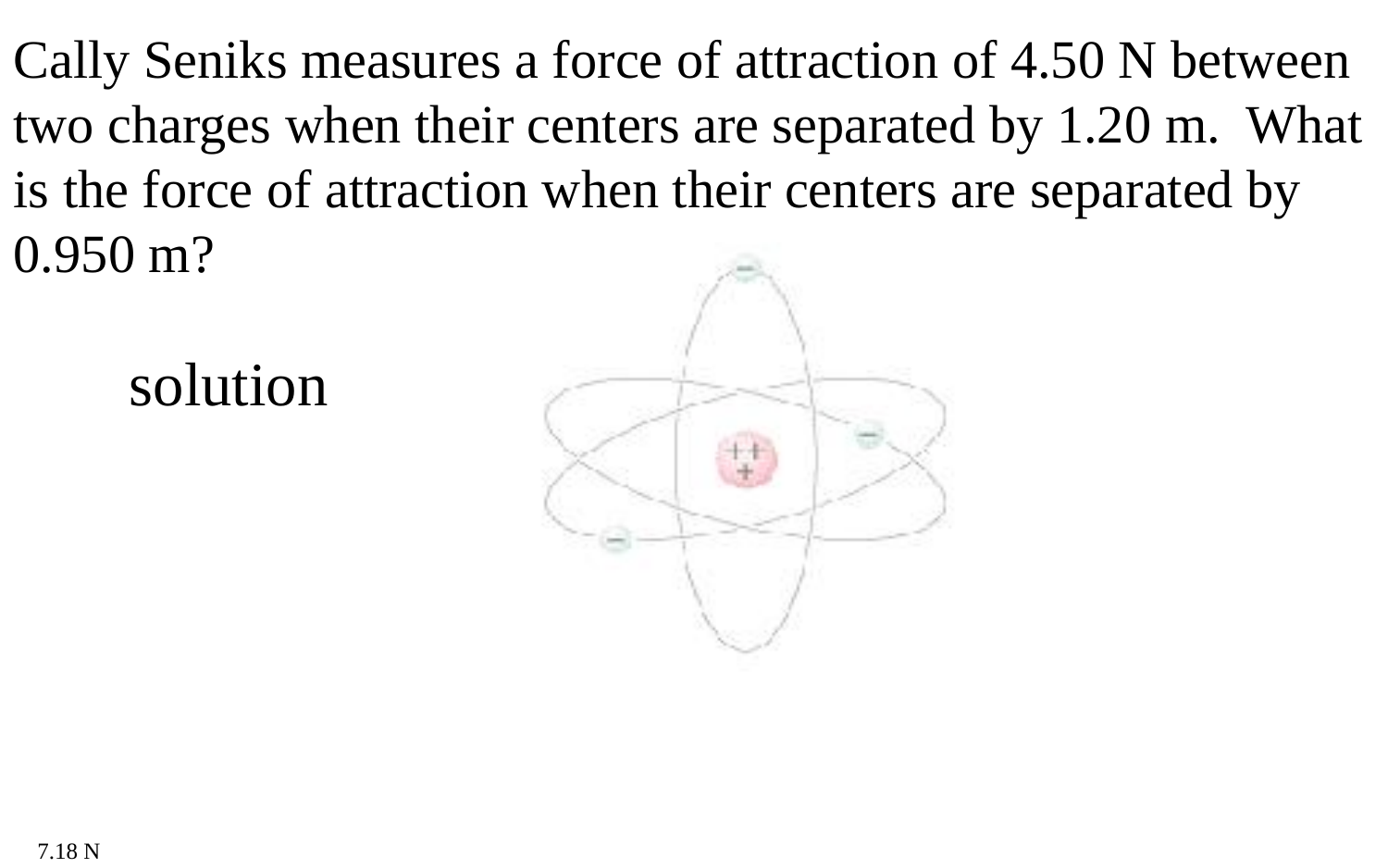

Cally Seniks measures a force of attraction of 4.50 N between two charges when their centers are separated by 1.20 m.  What is the force of attraction when their centers are separated by 0.950 m?
solution
7.18 N